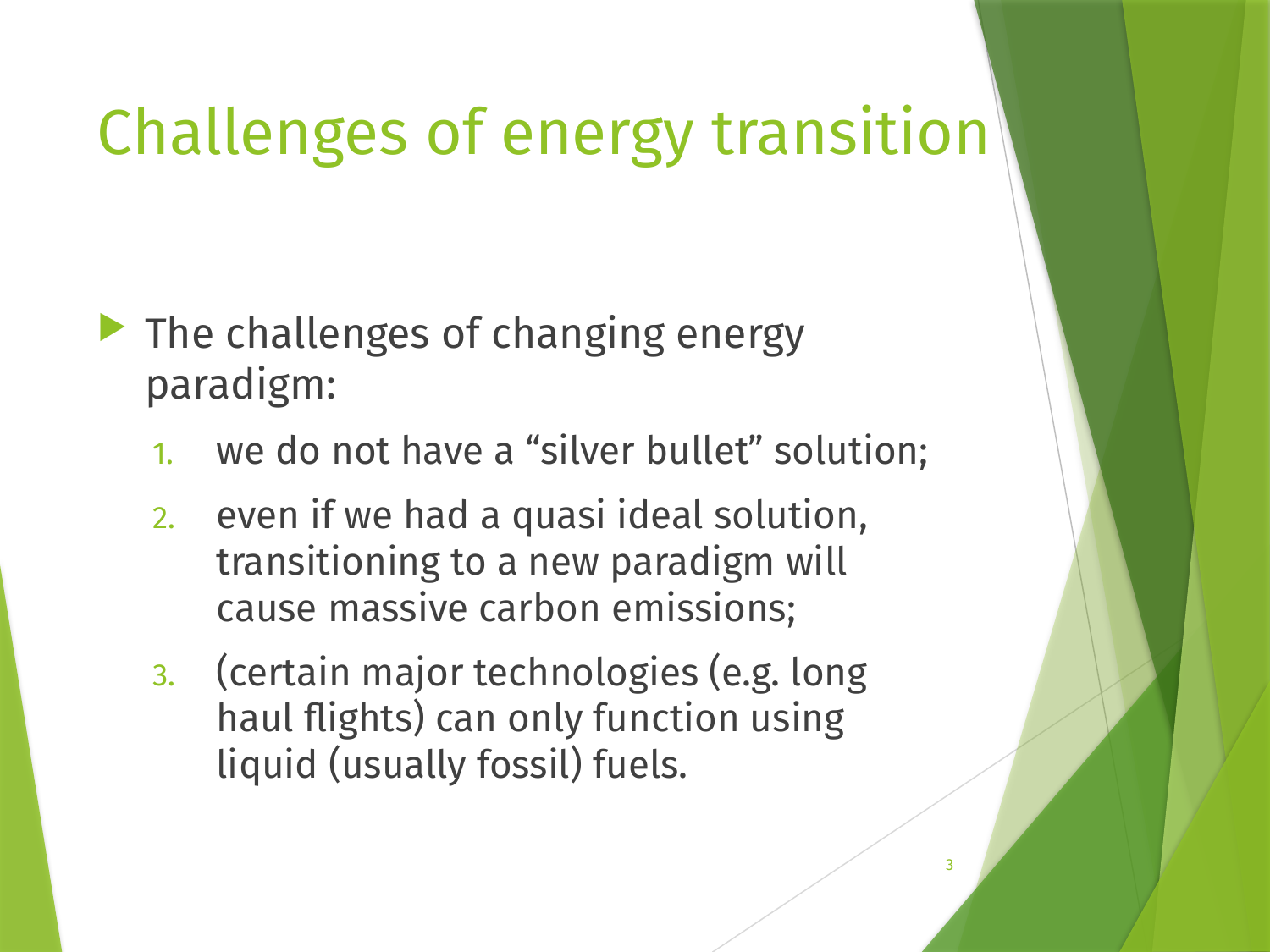

# Challenges of energy transition
The challenges of changing energy paradigm:
we do not have a “silver bullet” solution;
even if we had a quasi ideal solution, transitioning to a new paradigm will cause massive carbon emissions;
(certain major technologies (e.g. long haul flights) can only function using liquid (usually fossil) fuels.

3